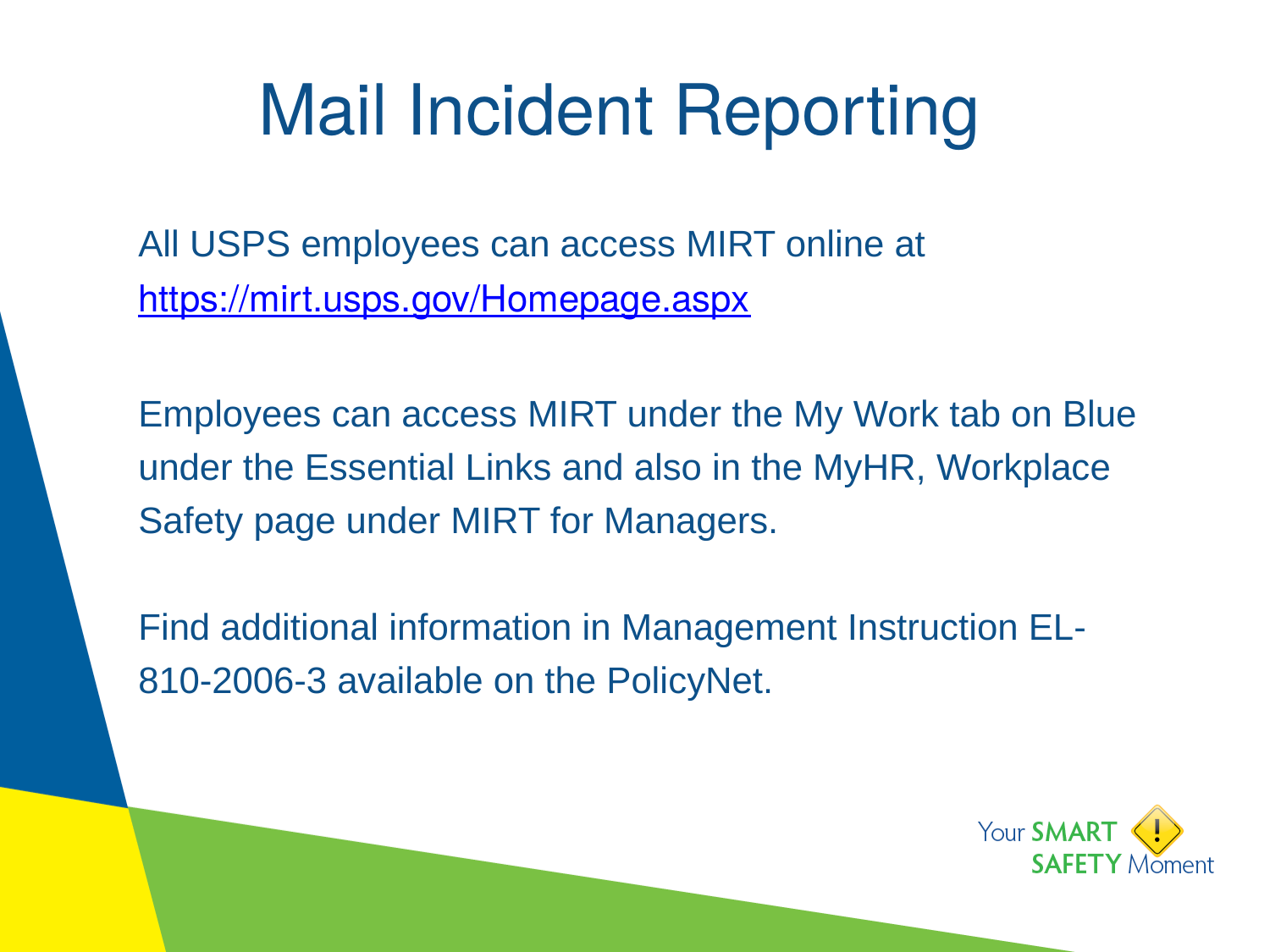

# Mail Incident Reporting
All USPS employees can access MIRT online at https://mirt.usps.gov/Homepage.aspx

Employees can access MIRT under the My Work tab on Blue under the Essential Links and also in the MyHR, Workplace Safety page under MIRT for Managers.

Find additional information in Management Instruction EL-810-2006-3 available on the PolicyNet.